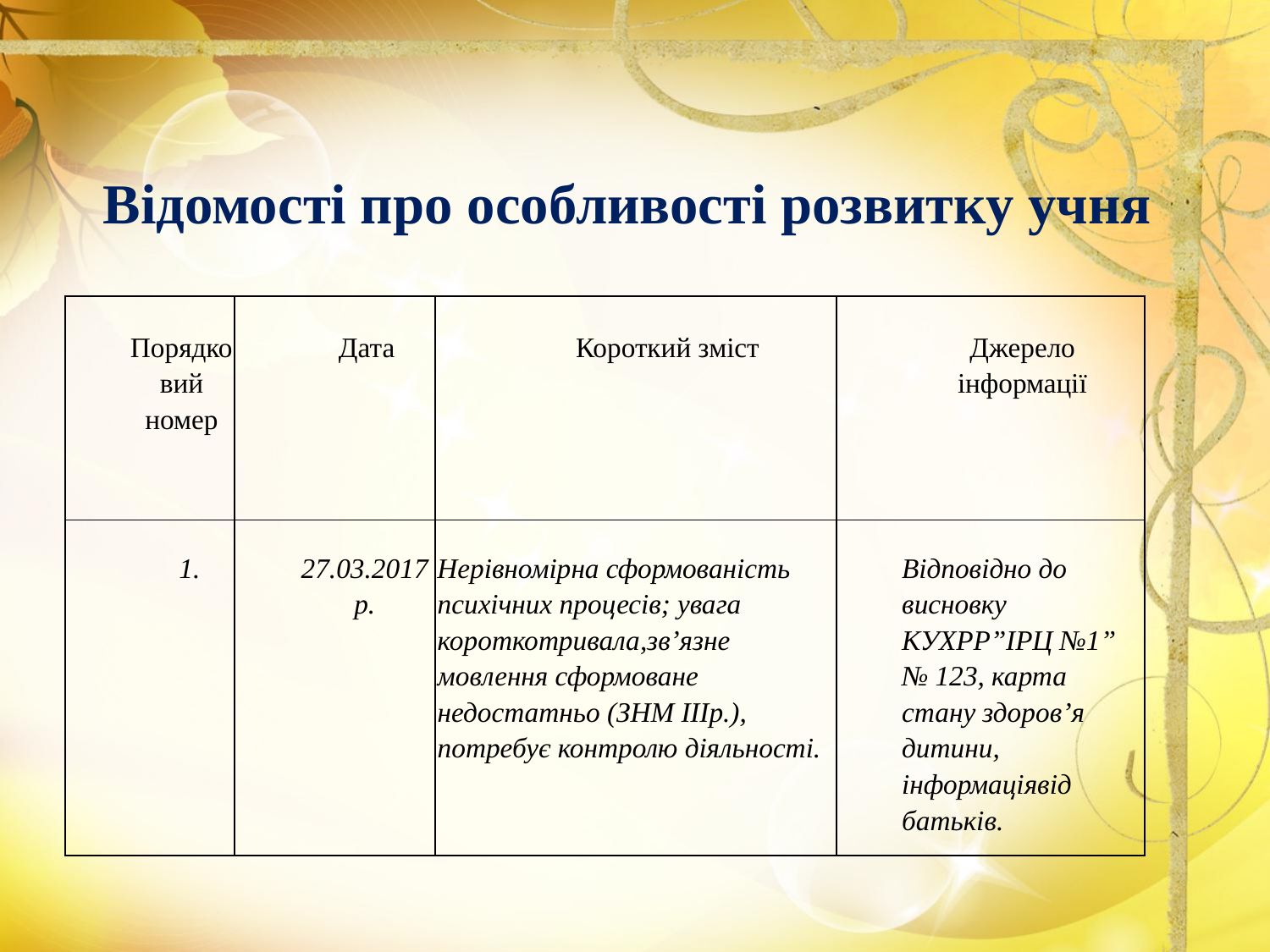

# Відомості про особливості розвитку учня
| Порядковий номер | Дата | Короткий зміст | Джерело інформації |
| --- | --- | --- | --- |
| 1. | 27.03.2017р. | Нерівномірна сформованість психічних процесів; увага короткотривала,зв’язне мовлення сформоване недостатньо (ЗНМ ІІІр.), потребує контролю діяльності. | Відповідно до висновку КУХРР”ІРЦ №1” № 123, карта стану здоров’я дитини, інформаціявід батьків. |